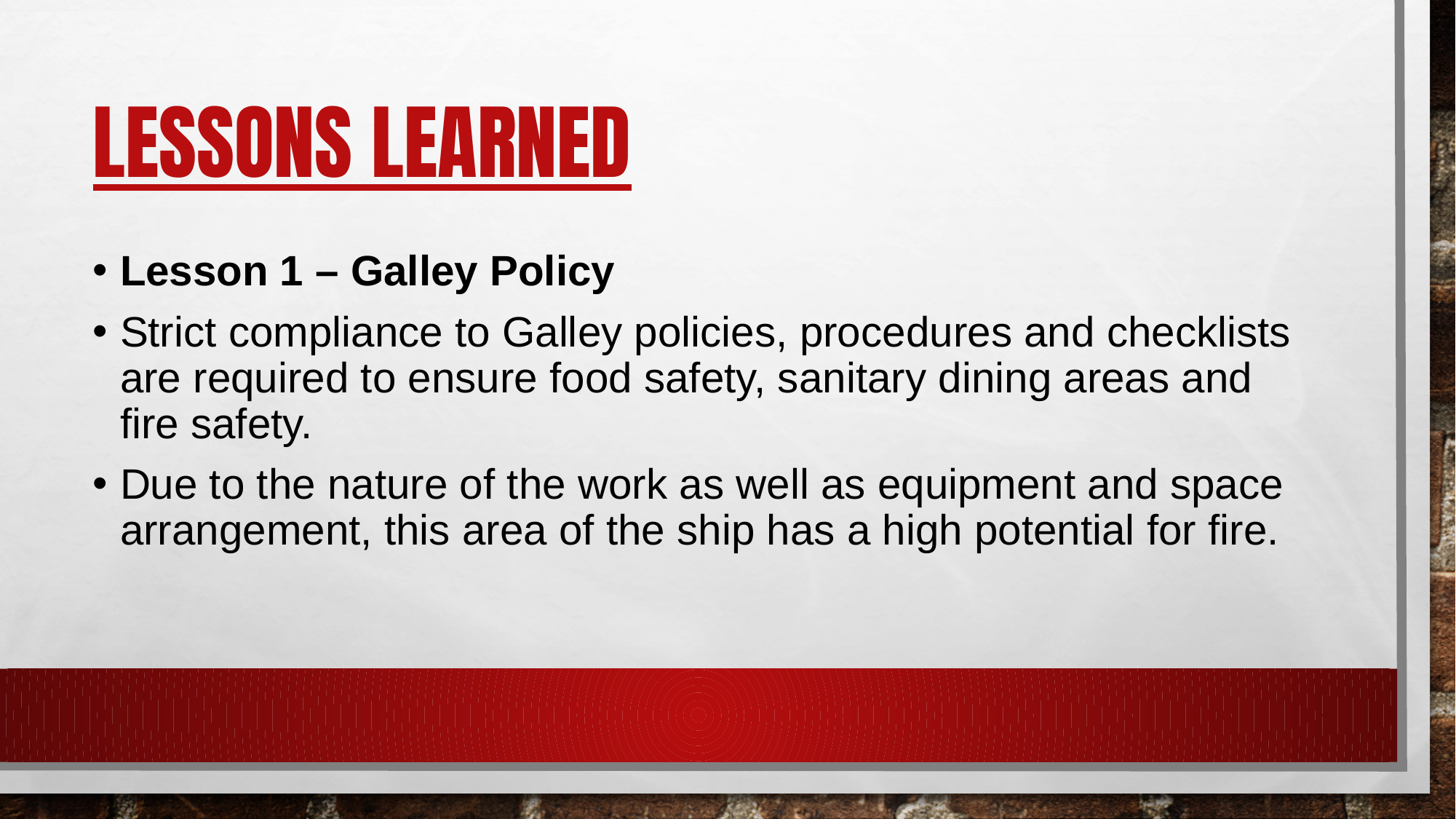

# Lessons Learned
Lesson 1 – Galley Policy
Strict compliance to Galley policies, procedures and checklists are required to ensure food safety, sanitary dining areas and fire safety.
Due to the nature of the work as well as equipment and space arrangement, this area of the ship has a high potential for fire.